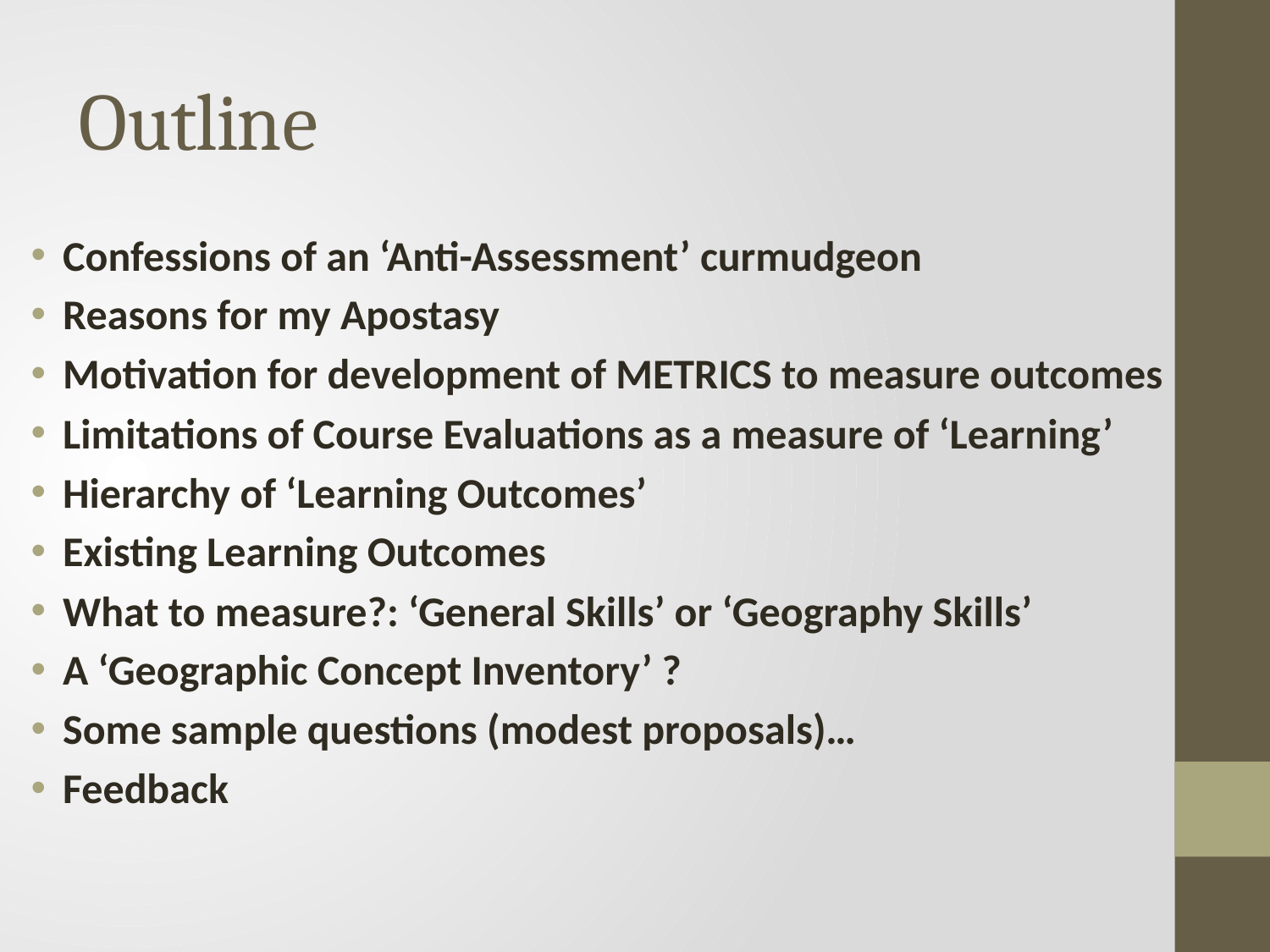

# Outline
Confessions of an ‘Anti-Assessment’ curmudgeon
Reasons for my Apostasy
Motivation for development of METRICS to measure outcomes
Limitations of Course Evaluations as a measure of ‘Learning’
Hierarchy of ‘Learning Outcomes’
Existing Learning Outcomes
What to measure?: ‘General Skills’ or ‘Geography Skills’
A ‘Geographic Concept Inventory’ ?
Some sample questions (modest proposals)…
Feedback